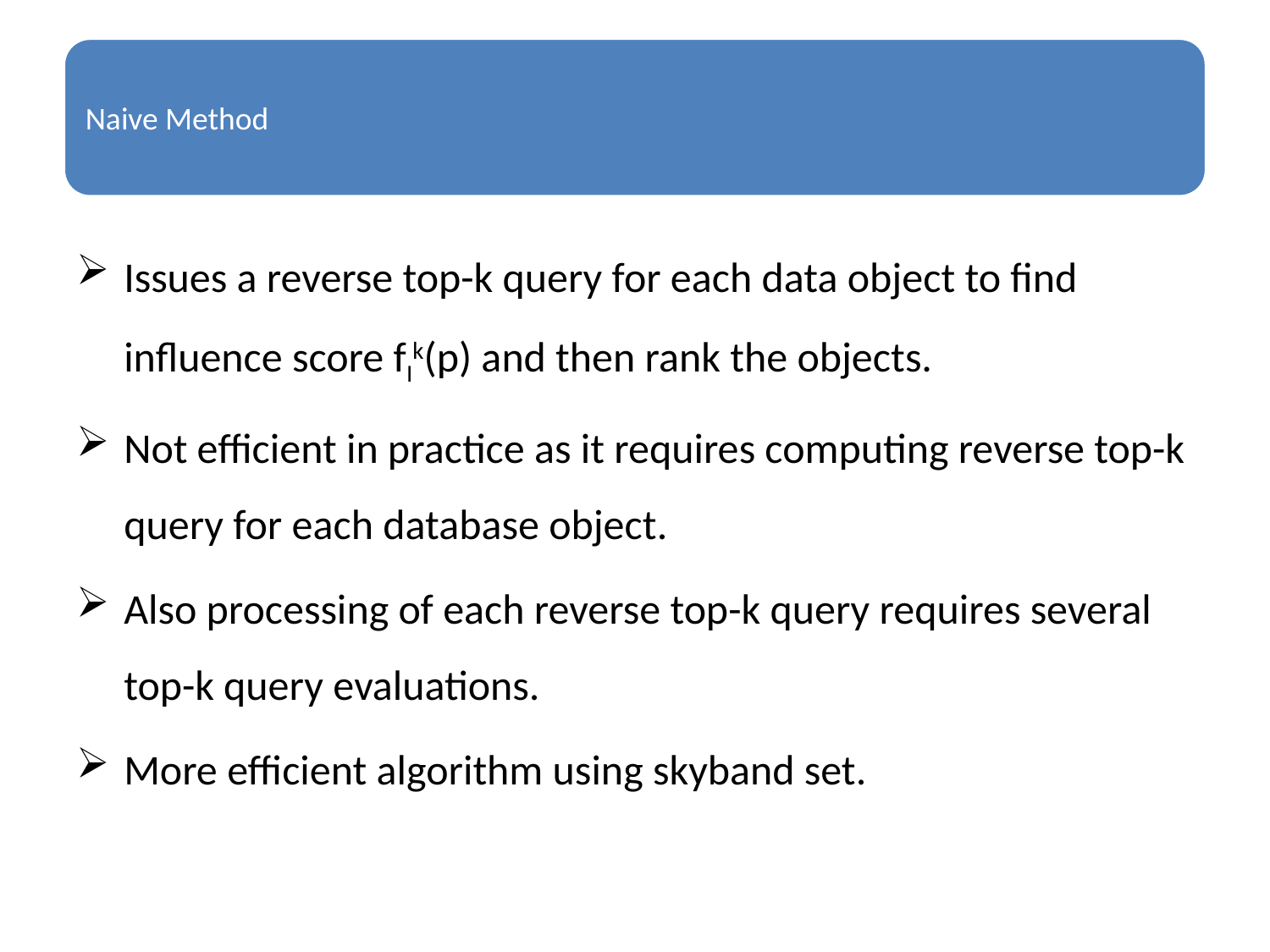

Naive Method
Issues a reverse top-k query for each data object to find influence score fIk(p) and then rank the objects.
Not efficient in practice as it requires computing reverse top-k query for each database object.
Also processing of each reverse top-k query requires several top-k query evaluations.
More efficient algorithm using skyband set.